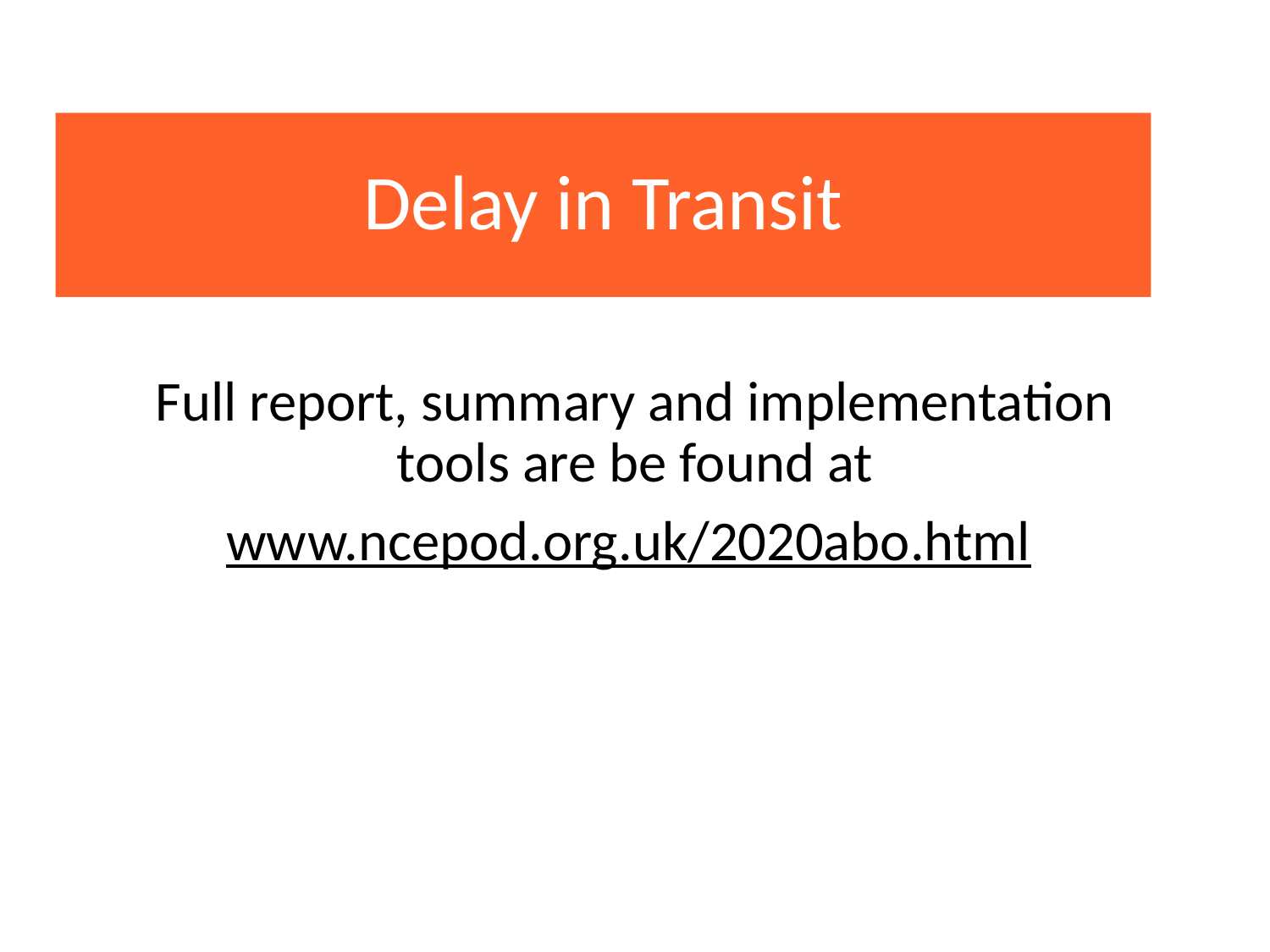

# Delay in Transit
Full report, summary and implementation tools are be found at
www.ncepod.org.uk/2020abo.html